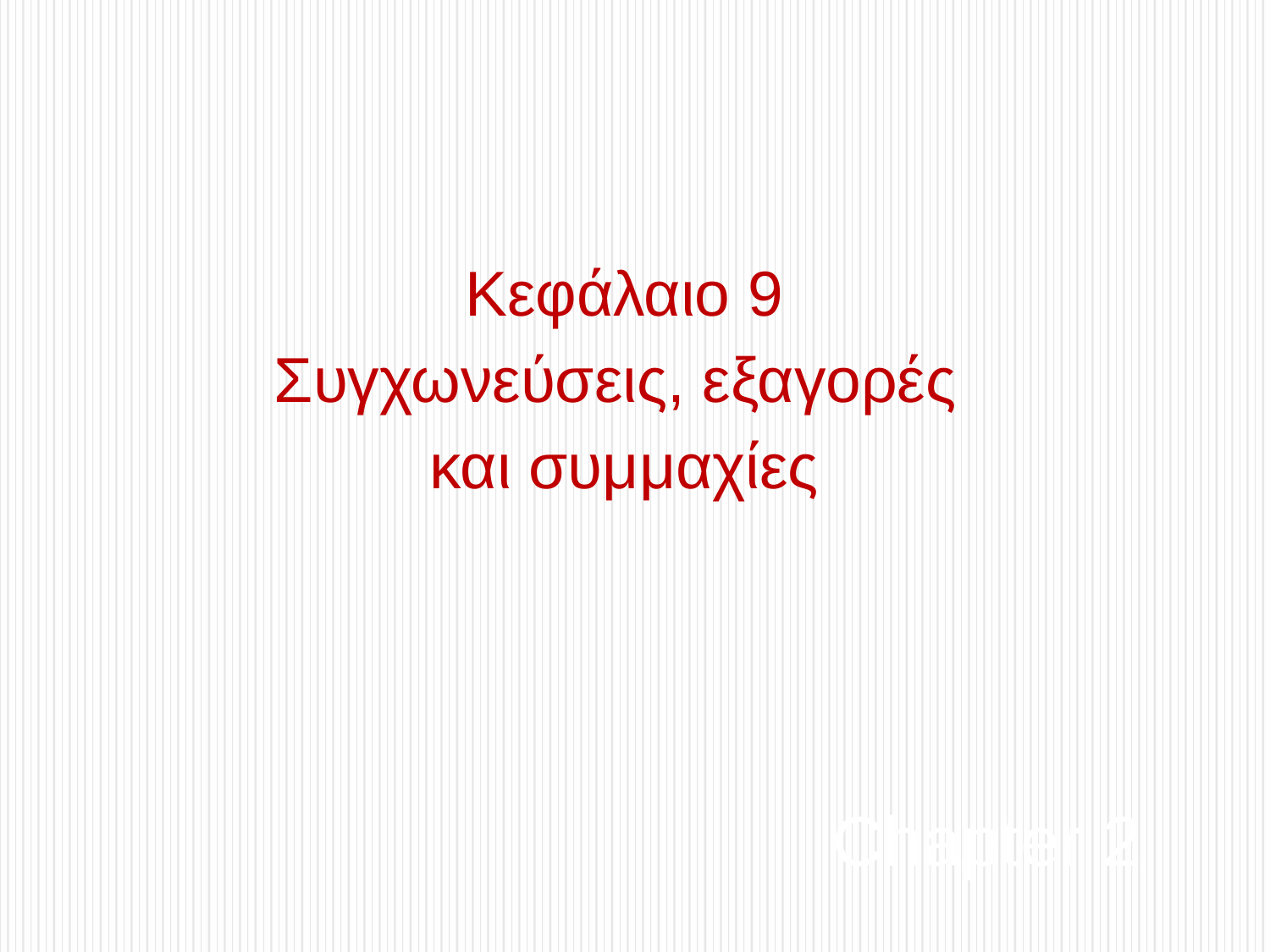

Κεφάλαιο 9
Συγχωνεύσεις, εξαγορές
και συμμαχίες
# Chapter 2